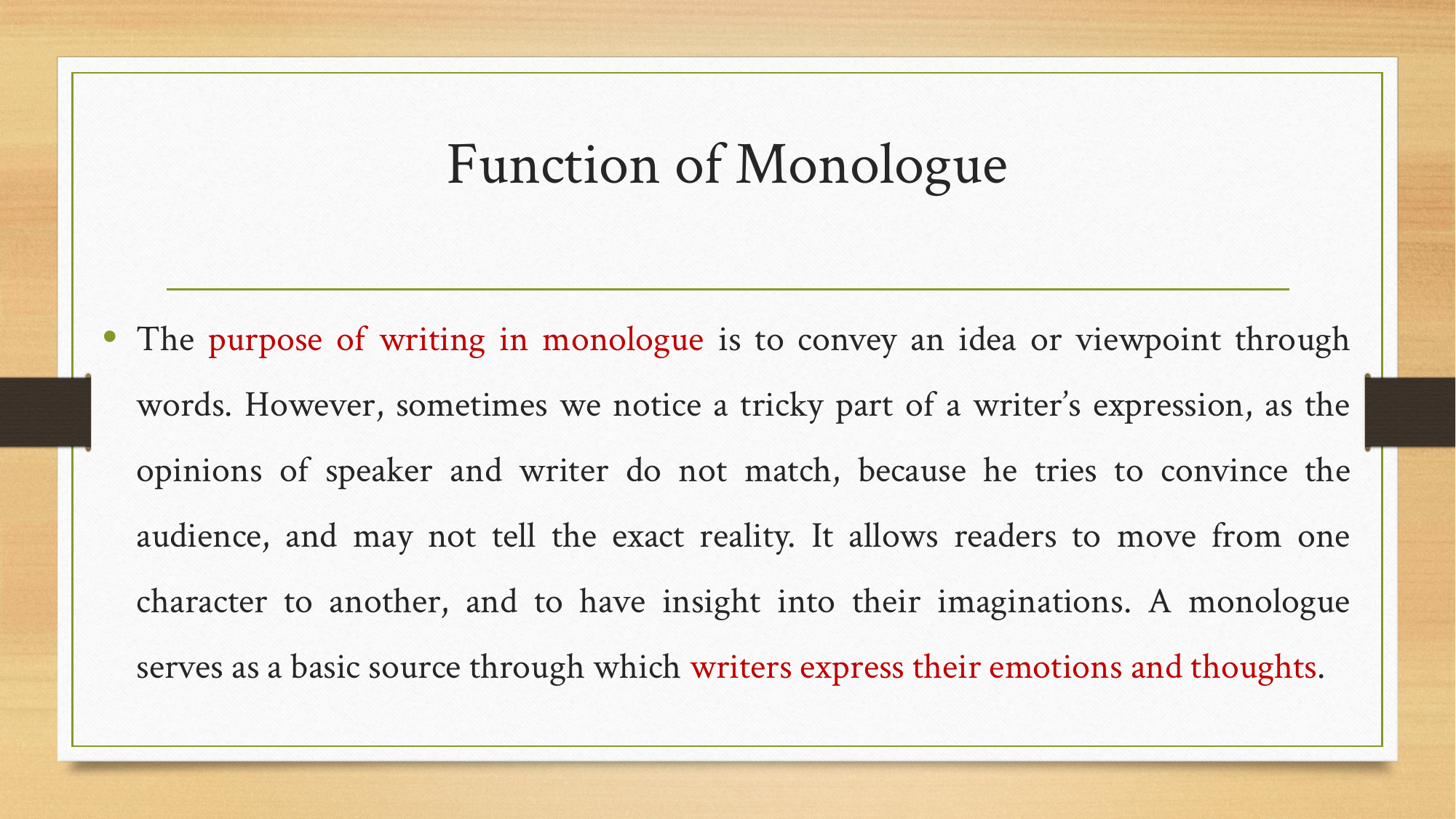

# Function of Monologue
The purpose of writing in monologue is to convey an idea or viewpoint through words. However, sometimes we notice a tricky part of a writer’s expression, as the opinions of speaker and writer do not match, because he tries to convince the audience, and may not tell the exact reality. It allows readers to move from one character to another, and to have insight into their imaginations. A monologue serves as a basic source through which writers express their emotions and thoughts.